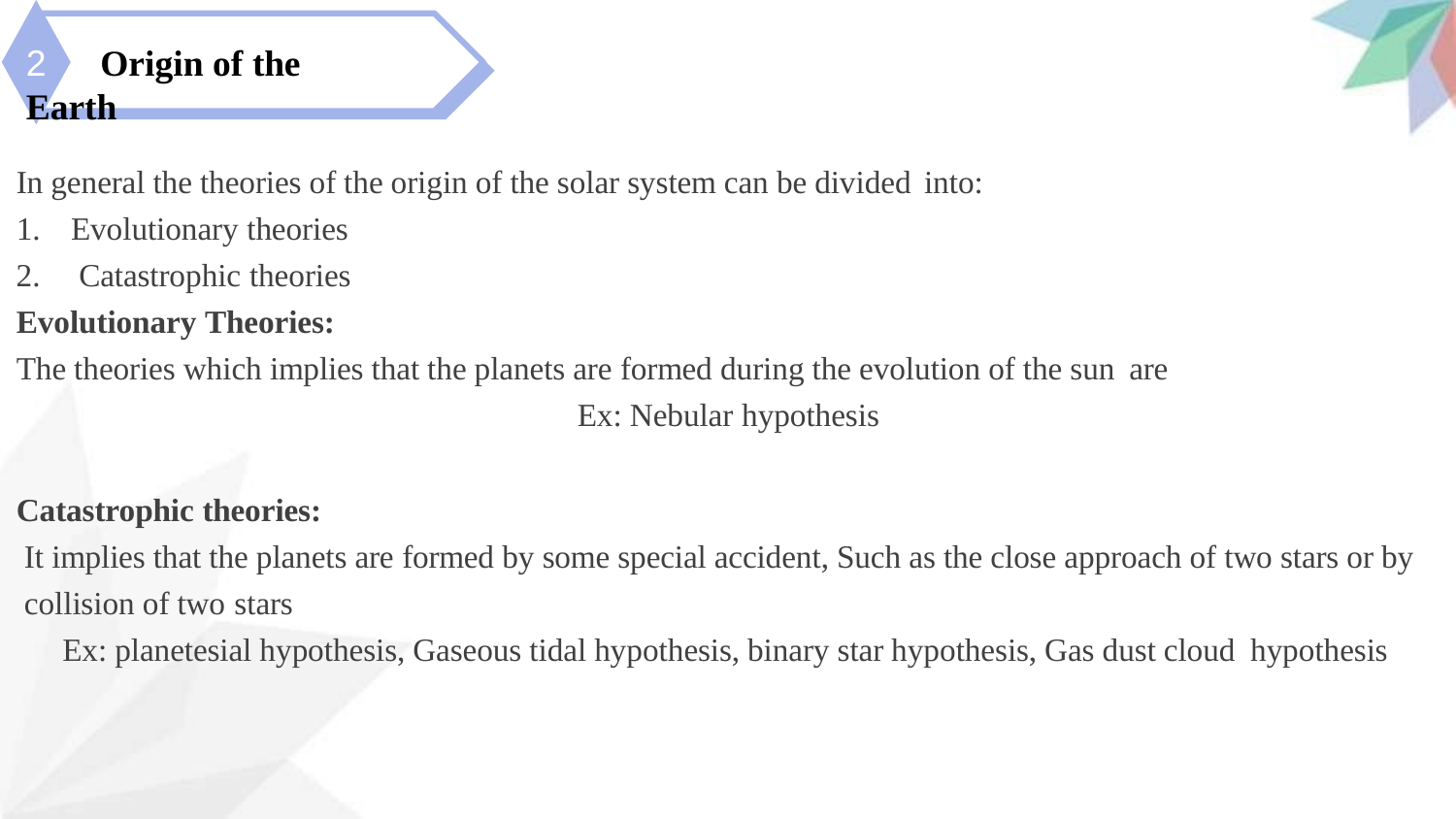

# 2	Origin of the Earth
In general the theories of the origin of the solar system can be divided into:
Evolutionary theories
Catastrophic theories
Evolutionary Theories:
The theories which implies that the planets are formed during the evolution of the sun are
Ex: Nebular hypothesis

Catastrophic theories:
It implies that the planets are formed by some special accident, Such as the close approach of two stars or by  collision of two stars
Ex: planetesial hypothesis, Gaseous tidal hypothesis, binary star hypothesis, Gas dust cloud hypothesis